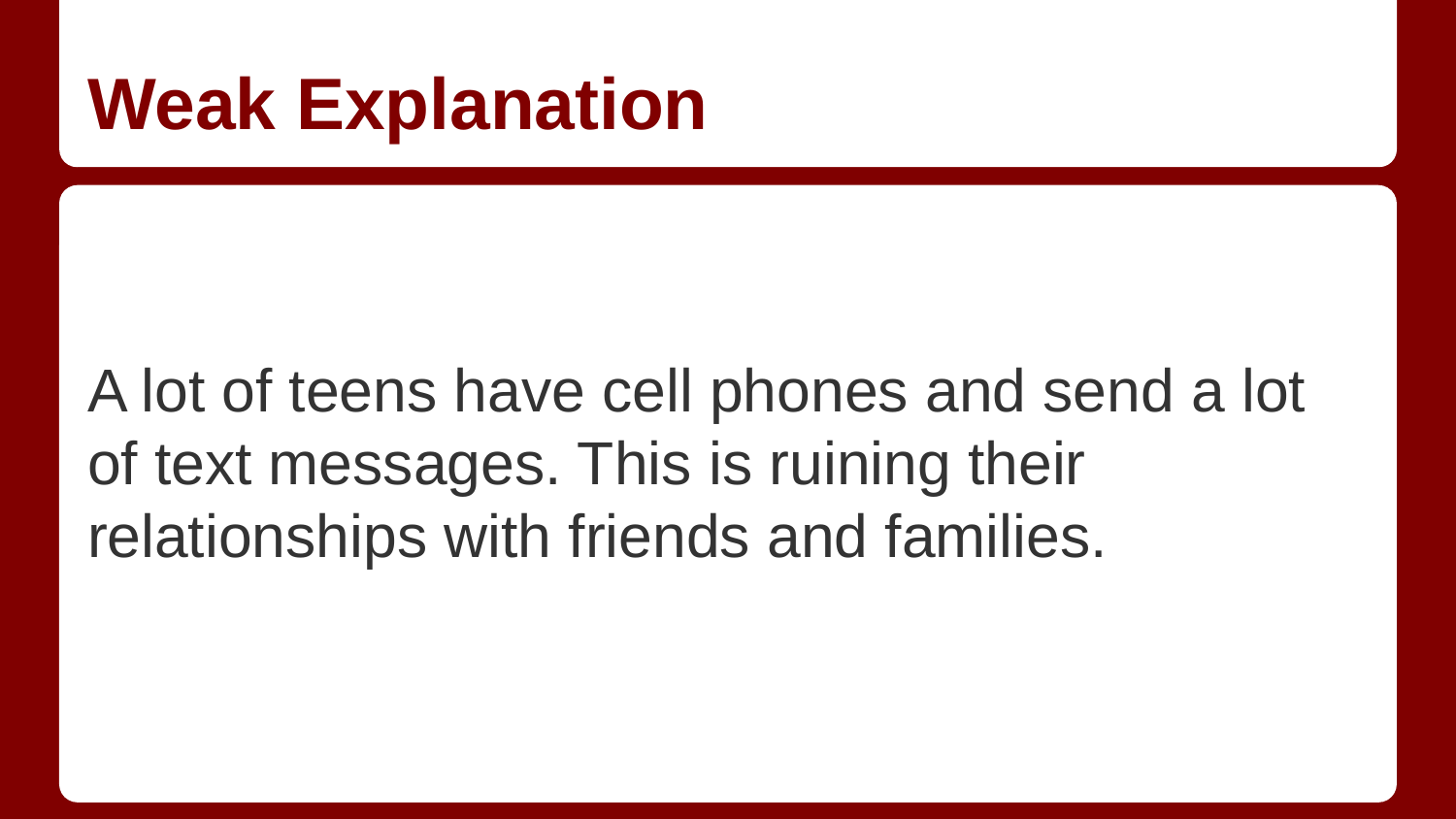

# Weak Explanation

A lot of teens have cell phones and send a lot of text messages. This is ruining their relationships with friends and families.